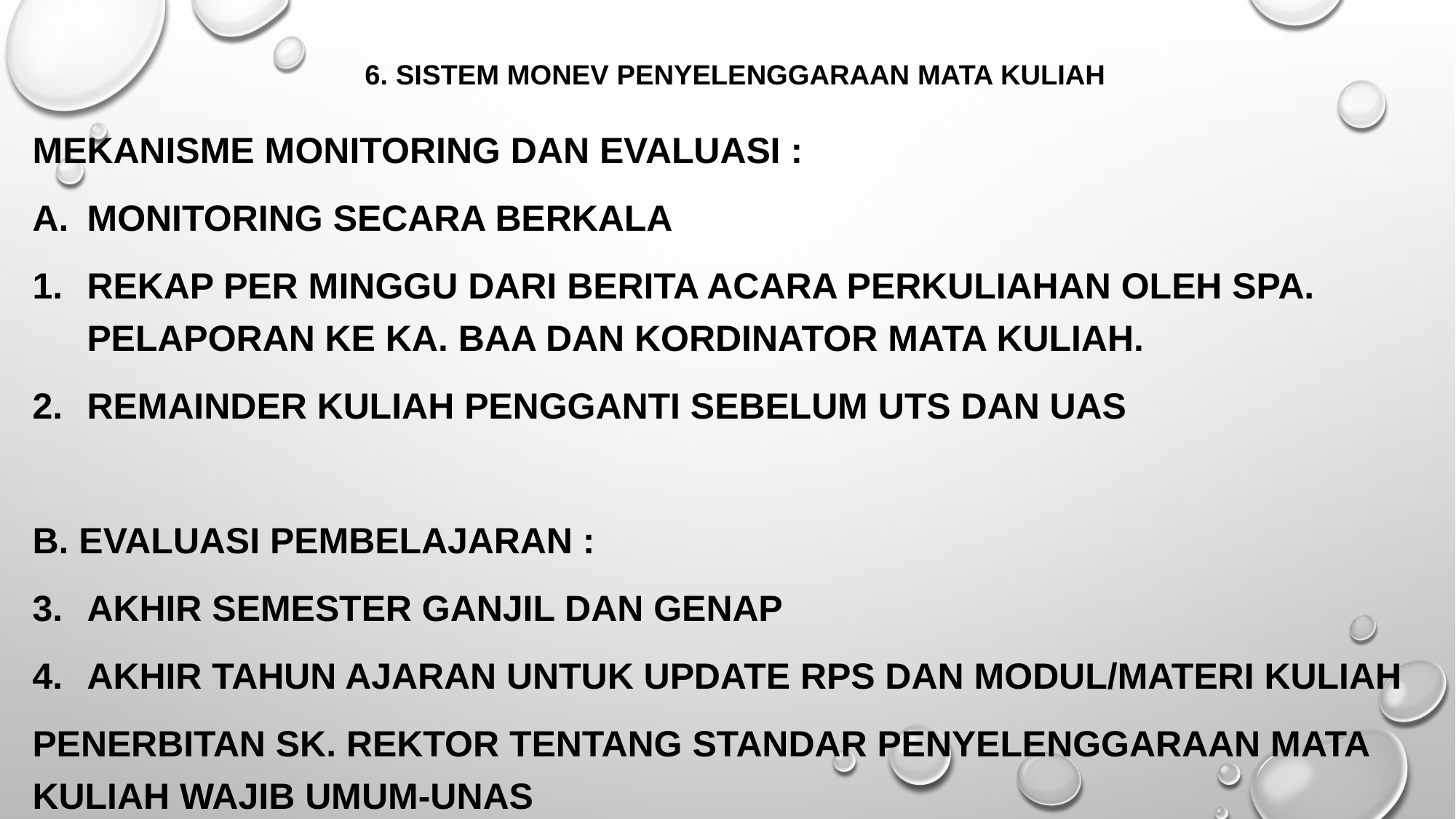

# 6. SISTEM MONEV PENYELENGGARAAN MATA KULIAH
MEKANISME MONITORING DAN EVALUASI :
MONITORING SECARA BERKALA
REKAP PER MINGGU DARI BERITA ACARA PERKULIAHAN OLEH SPA. PELAPORAN KE KA. BAA DAN KORDINATOR MATA KULIAH.
REMAINDER KULIAH PENGGANTI SEBELUM UTS DAN UAS

B. EVALUASI PEMBELAJARAN :
AKHIR SEMESTER GANJIL DAN GENAP
AKHIR TAHUN AJARAN UNTUK UPDATE RPS DAN MODUL/MATERI KULIAH
PENERBITAN SK. REKTOR TENTANG STANDAR PENYELENGGARAAN MATA KULIAH WAJIB UMUM-UNAS